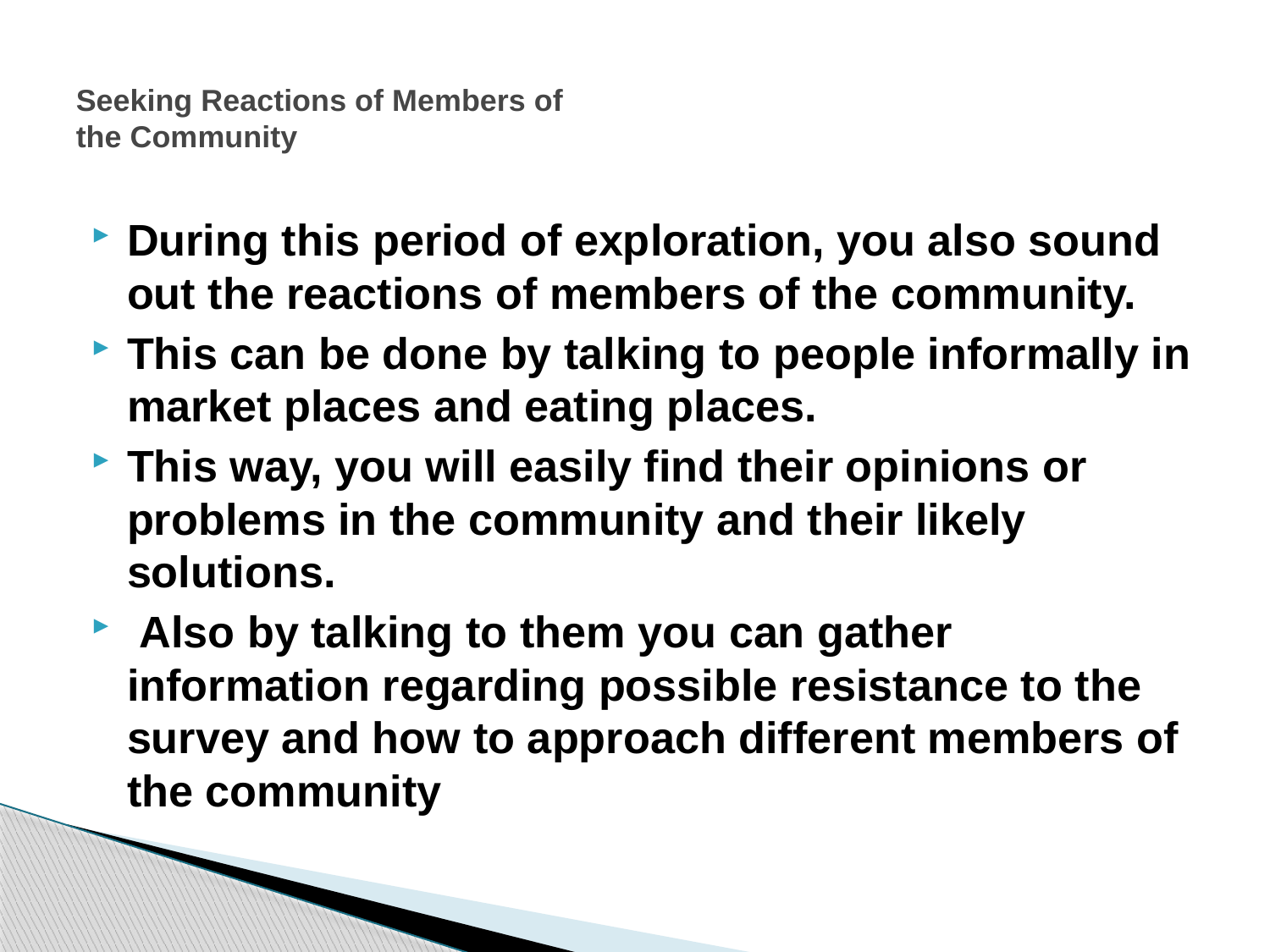

# Seeking Reactions of Members of the Community
During this period of exploration, you also sound out the reactions of members of the community.
This can be done by talking to people informally in market places and eating places.
This way, you will easily find their opinions or problems in the community and their likely solutions.
 Also by talking to them you can gather information regarding possible resistance to the survey and how to approach different members of the community